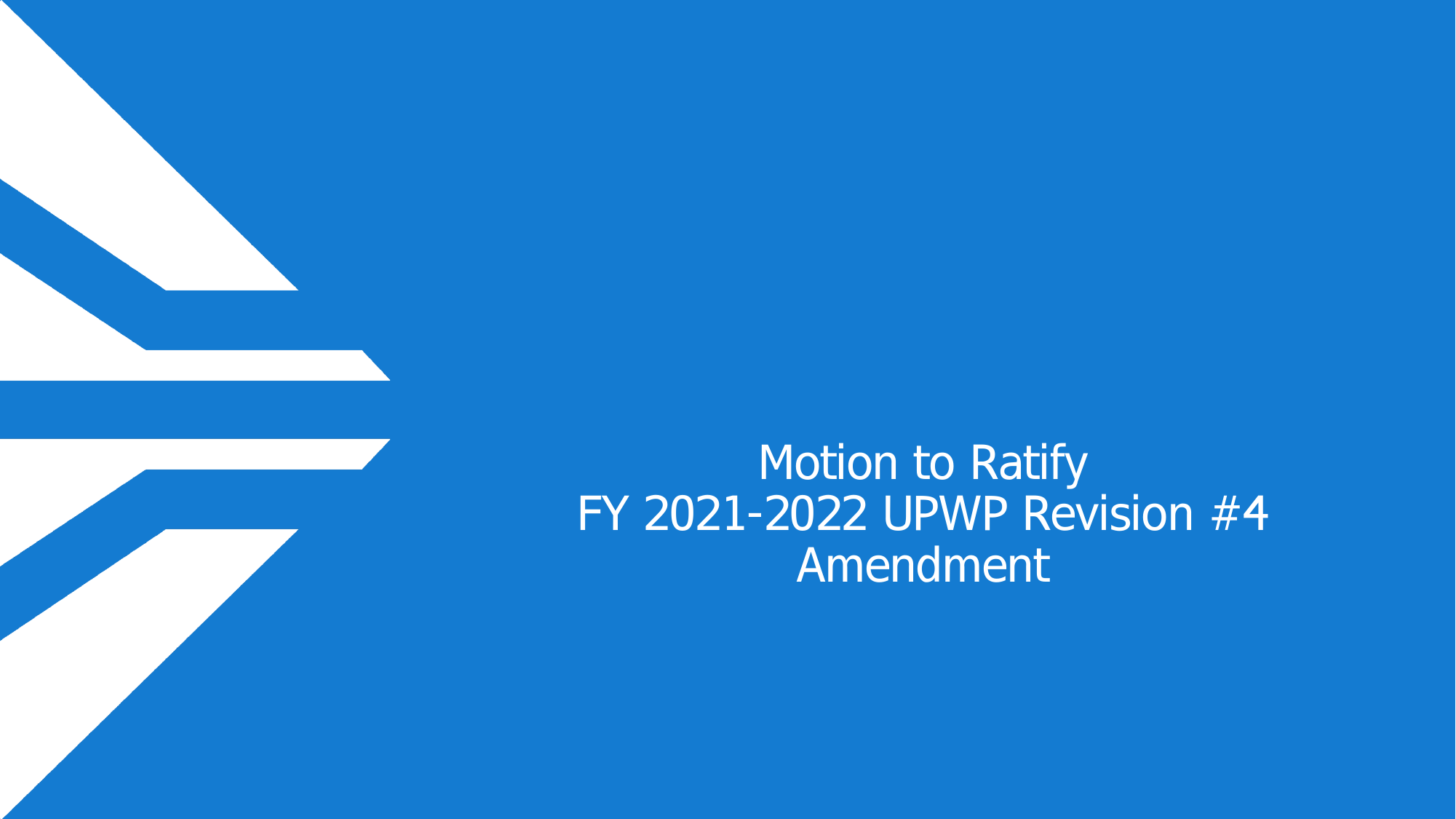

# Motion to Ratify FY 2021-2022 UPWP Revision #4 Amendment